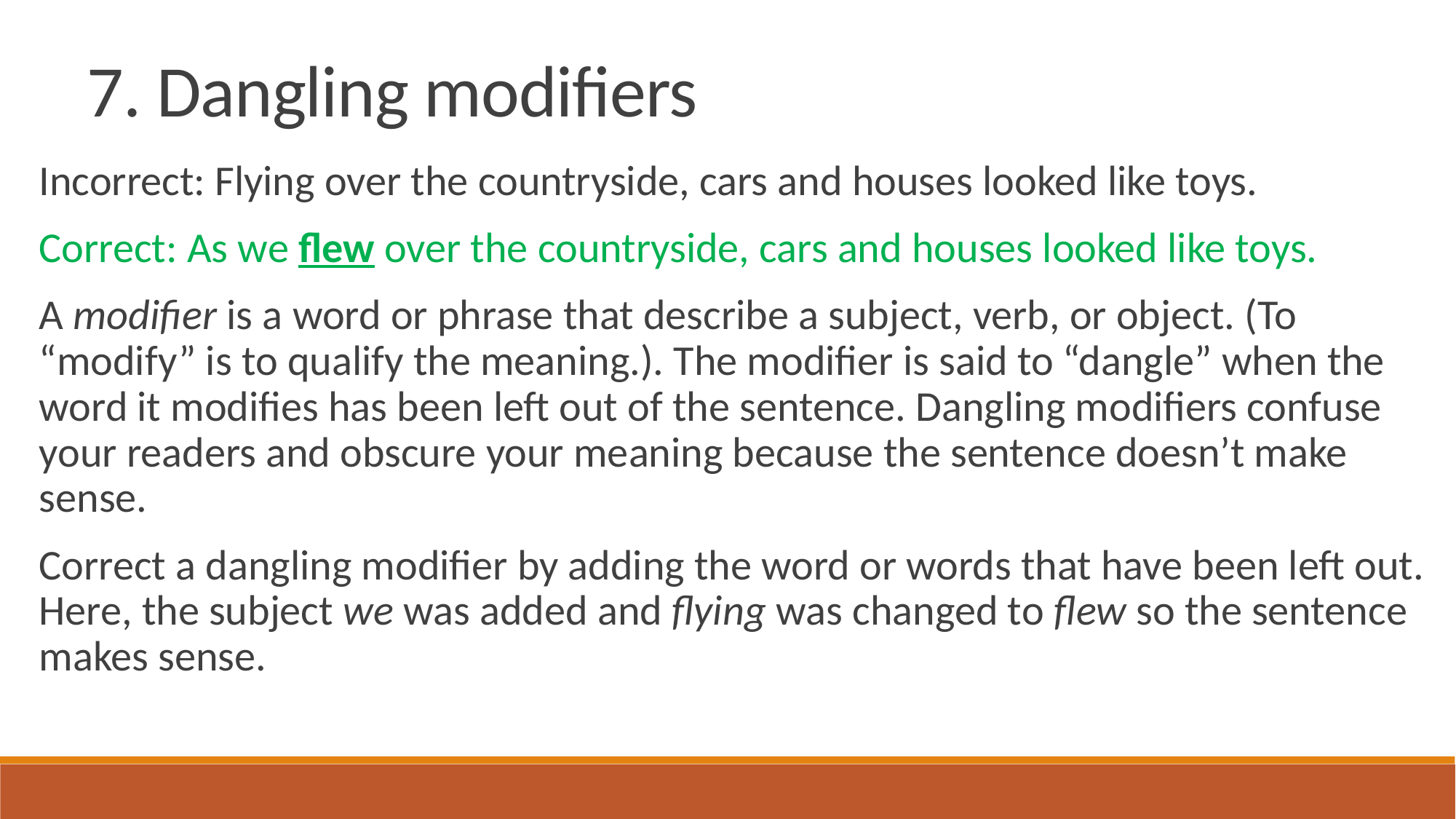

7. Dangling modifiers
Incorrect: Flying over the countryside, cars and houses looked like toys.
Correct: As we flew over the countryside, cars and houses looked like toys.
A modifier is a word or phrase that describe a subject, verb, or object. (To “modify” is to qualify the meaning.). The modifier is said to “dangle” when the word it modifies has been left out of the sentence. Dangling modifiers confuse your readers and obscure your meaning because the sentence doesn’t make sense.
Correct a dangling modifier by adding the word or words that have been left out. Here, the subject we was added and flying was changed to flew so the sentence makes sense.